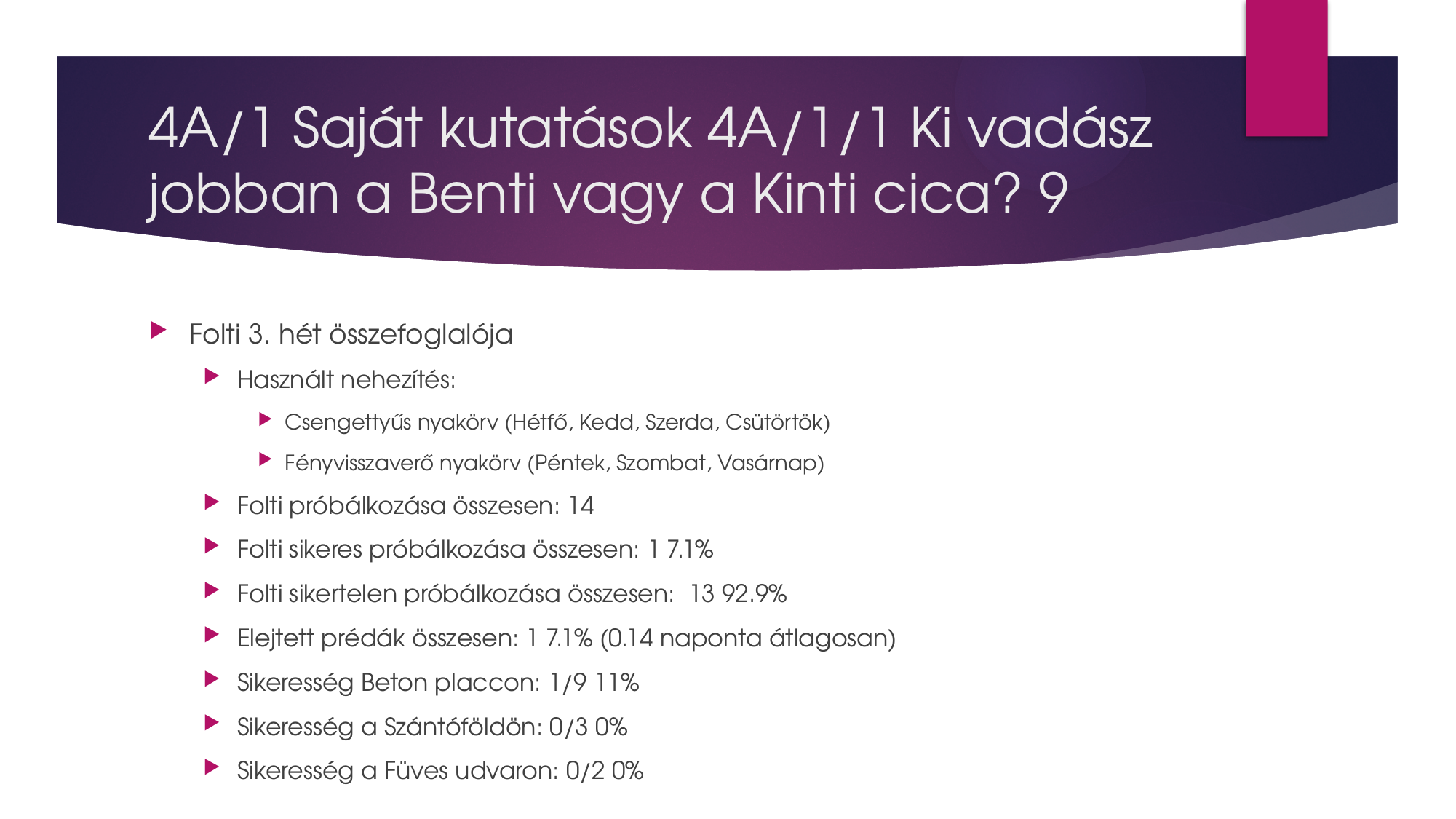

# 4A/1 Saját kutatások 4A/1/1 Ki vadász jobban a Benti vagy a Kinti cica? 9
Folti 3. hét összefoglalója
Használt nehezítés:
Csengettyűs nyakörv (Hétfő, Kedd, Szerda, Csütörtök)
Fényvisszaverő nyakörv (Péntek, Szombat, Vasárnap)
Folti próbálkozása összesen: 14
Folti sikeres próbálkozása összesen: 1 7.1%
Folti sikertelen próbálkozása összesen:  13 92.9%
Elejtett prédák összesen: 1 7.1% (0.14 naponta átlagosan)
Sikeresség Beton placcon: 1/9 11%
Sikeresség a Szántóföldön: 0/3 0%
Sikeresség a Füves udvaron: 0/2 0%